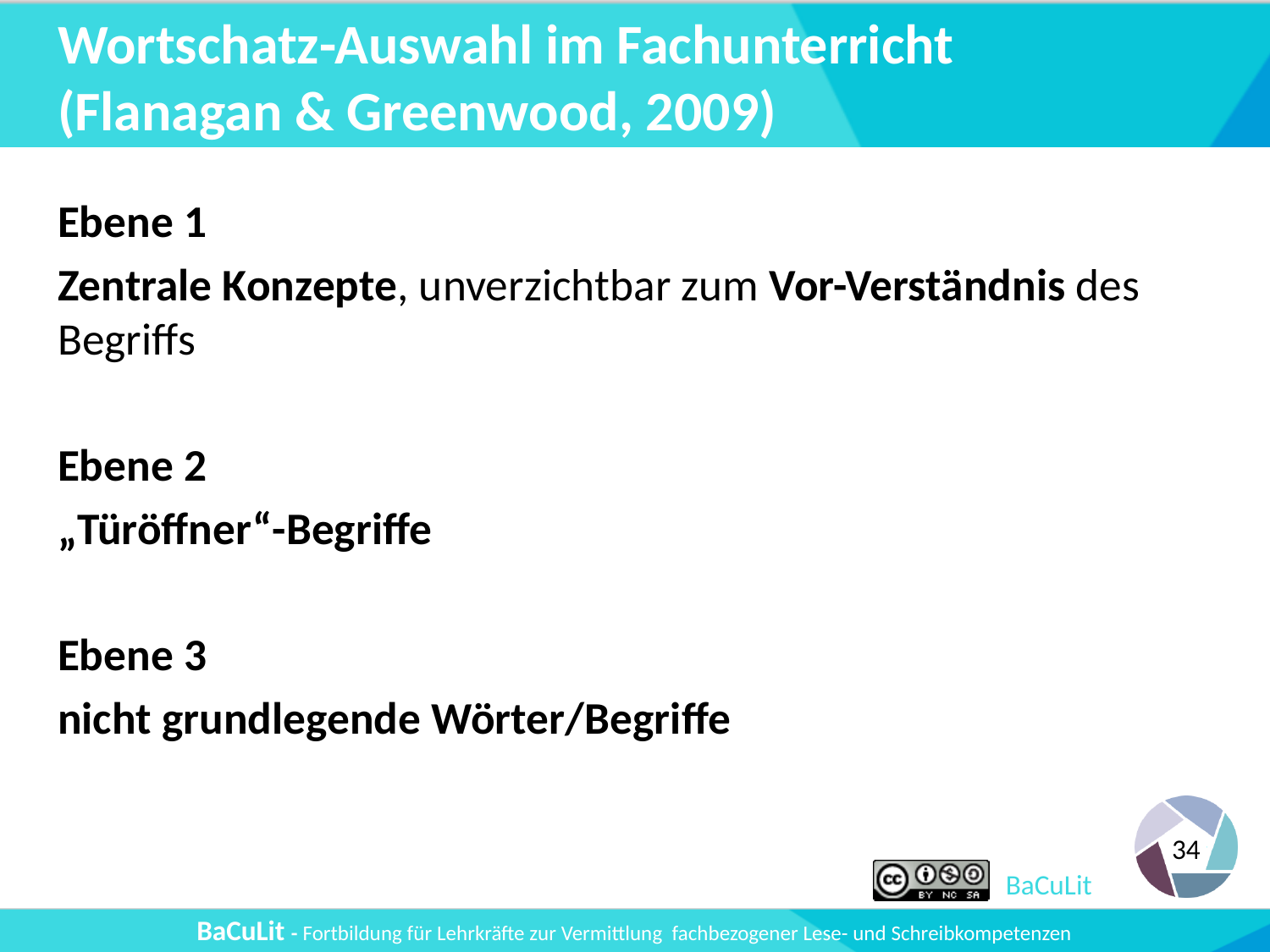

# Wortschatz-Auswahl im Fachunterricht (Flanagan & Greenwood, 2009)
Ebene 1
Zentrale Konzepte, unverzichtbar zum Vor-Verständnis des Begriffs

Ebene 2
„Türöffner“-Begriffe

Ebene 3
nicht grundlegende Wörter/Begriffe